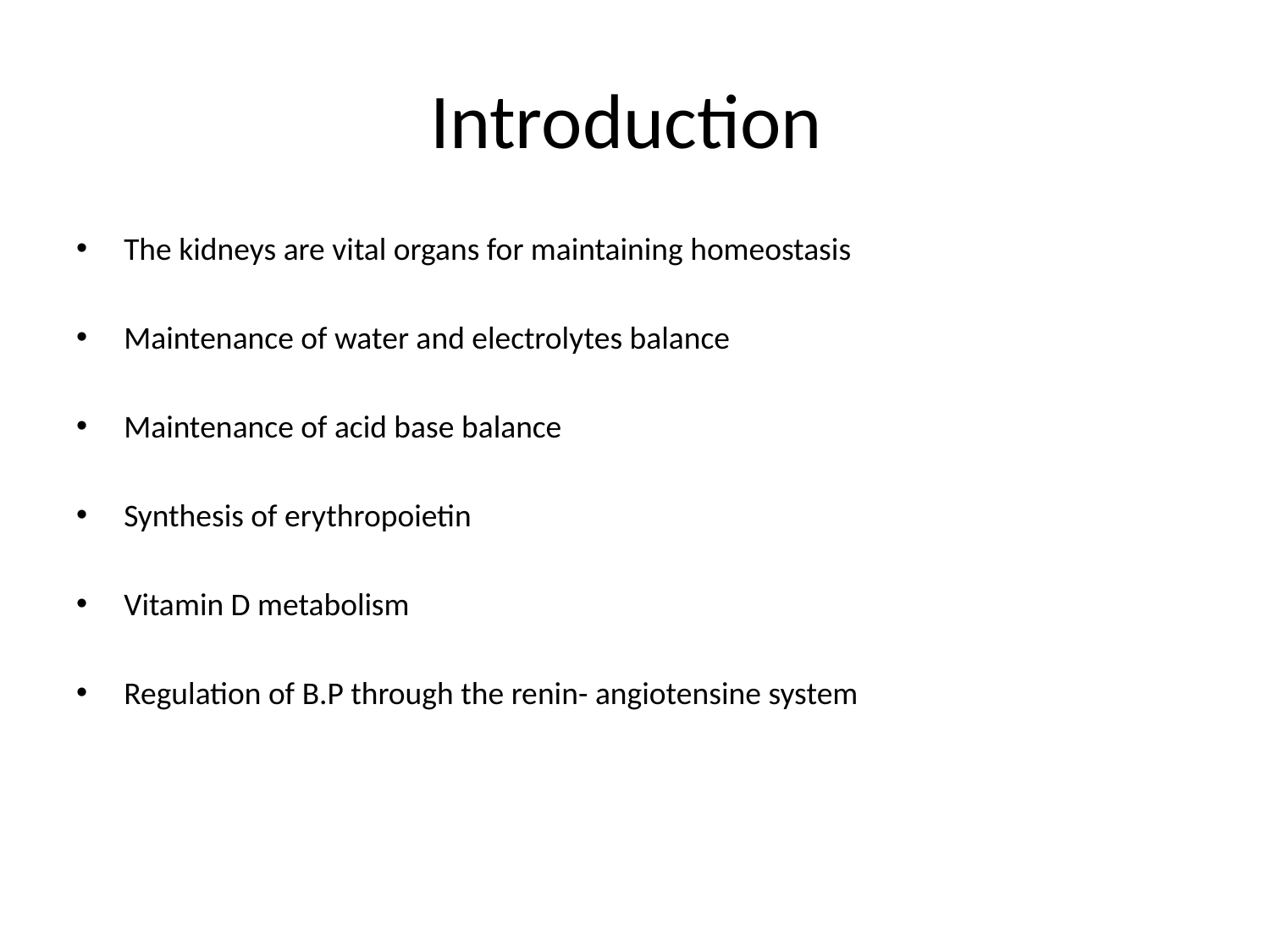

# Introduction
The kidneys are vital organs for maintaining homeostasis

Maintenance of water and electrolytes balance

Maintenance of acid base balance

Synthesis of erythropoietin

Vitamin D metabolism

Regulation of B.P through the renin- angiotensine system